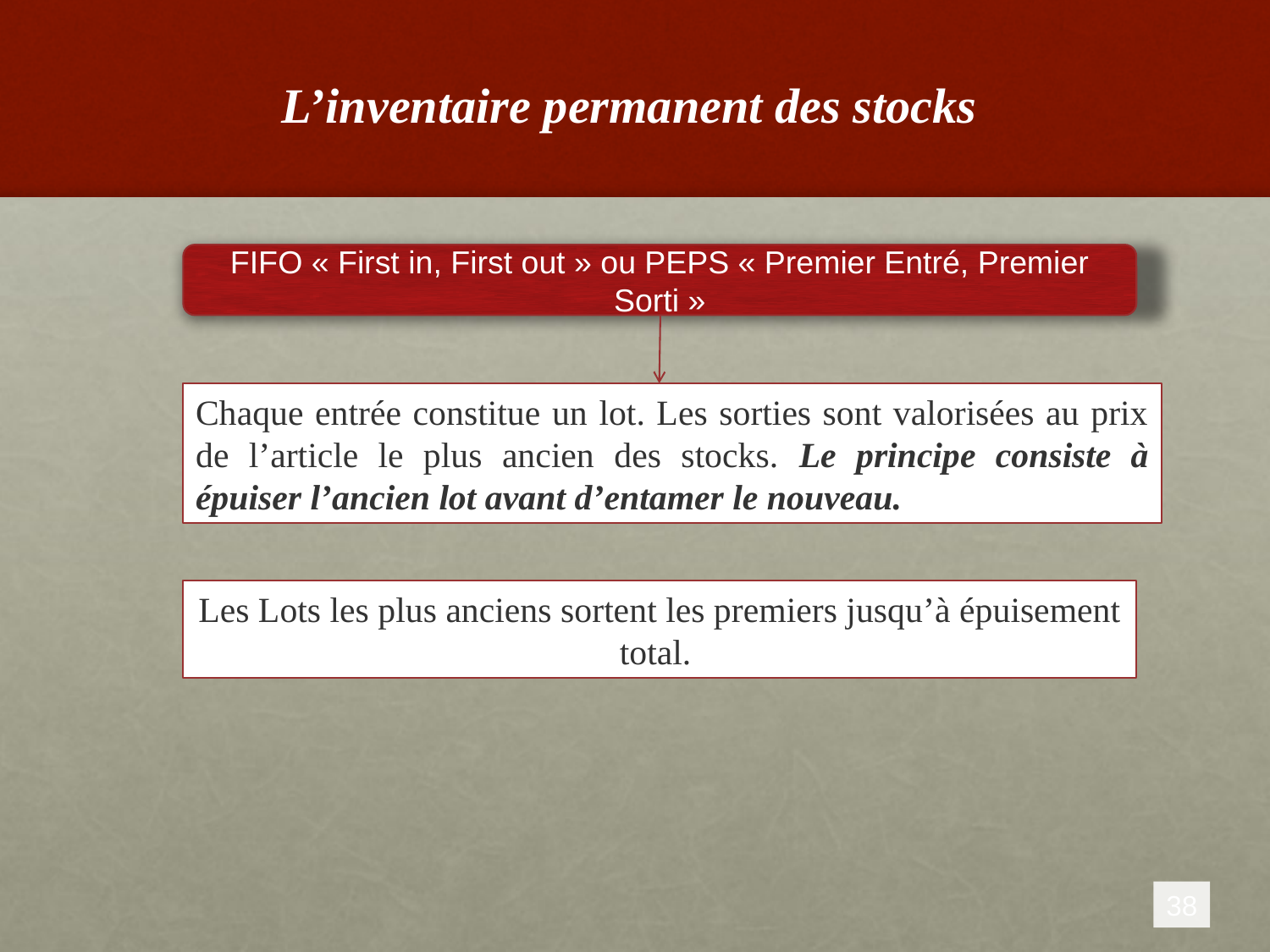

# L’inventaire permanent des stocks
FIFO « First in, First out » ou PEPS « Premier Entré, Premier Sorti »
Chaque entrée constitue un lot. Les sorties sont valorisées au prix de l’article le plus ancien des stocks. Le principe consiste à épuiser l’ancien lot avant d’entamer le nouveau.
Les Lots les plus anciens sortent les premiers jusqu’à épuisement total.
38